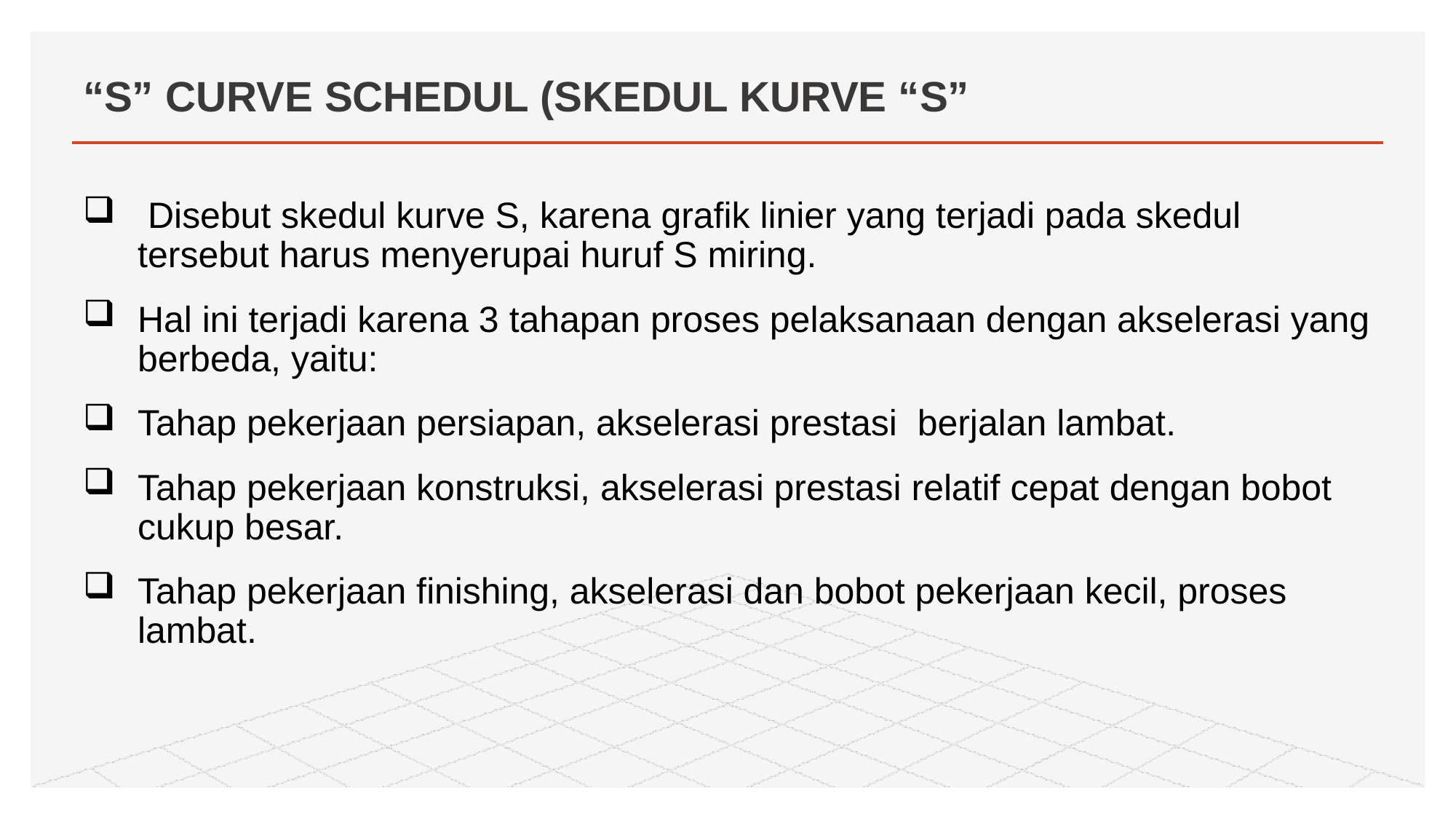

# “S” CURVE SCHEDUL (SKEDUL KURVE “S”
 Disebut skedul kurve S, karena grafik linier yang terjadi pada skedul tersebut harus menyerupai huruf S miring.
Hal ini terjadi karena 3 tahapan proses pelaksanaan dengan akselerasi yang berbeda, yaitu:
Tahap pekerjaan persiapan, akselerasi prestasi  berjalan lambat.
Tahap pekerjaan konstruksi, akselerasi prestasi relatif cepat dengan bobot cukup besar.
Tahap pekerjaan finishing, akselerasi dan bobot pekerjaan kecil, proses lambat.